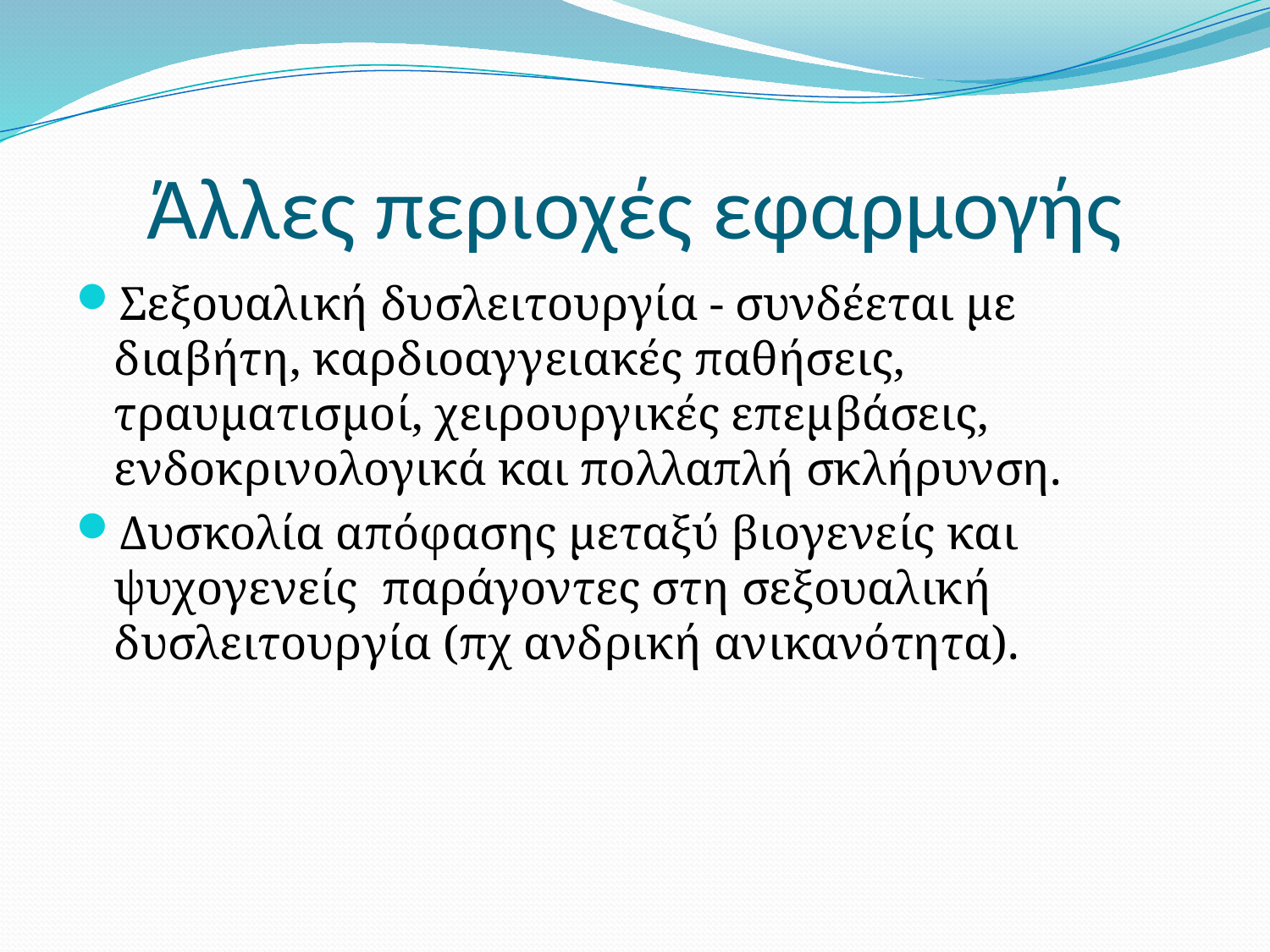

# Άλλες περιοχές εφαρμογής
Σεξουαλική δυσλειτουργία - συνδέεται με διαβήτη, καρδιοαγγειακές παθήσεις, τραυματισμοί, χειρουργικές επεμβάσεις, ενδοκρινολογικά και πολλαπλή σκλήρυνση.
Δυσκολία απόφασης μεταξύ βιογενείς και ψυχογενείς  παράγοντες στη σεξουαλική δυσλειτουργία (πχ ανδρική ανικανότητα).